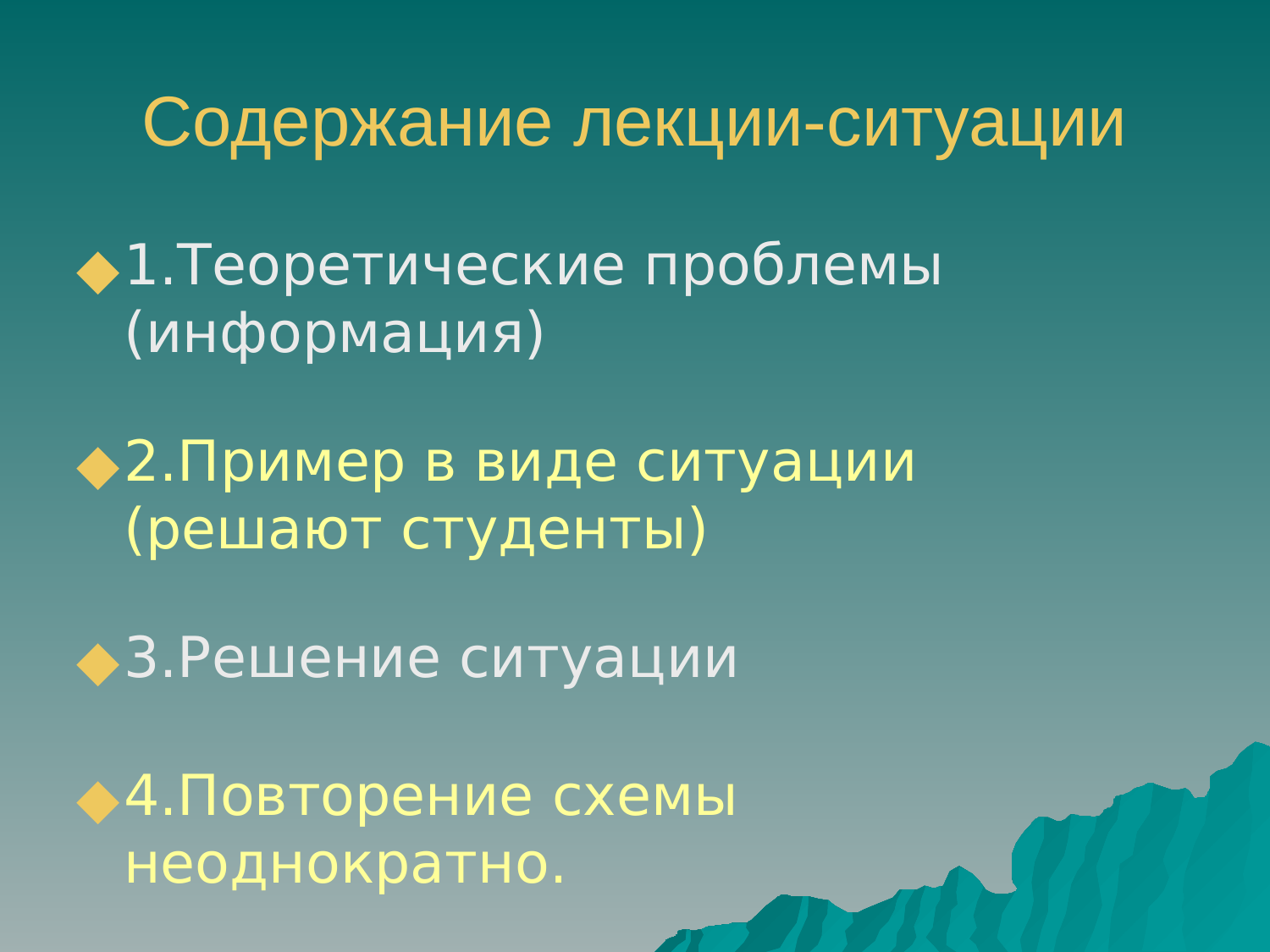

# Содержание лекции-ситуации
1.Теоретические проблемы (информация)

2.Пример в виде ситуации (решают студенты)

3.Решение ситуации

4.Повторение схемы неоднократно.